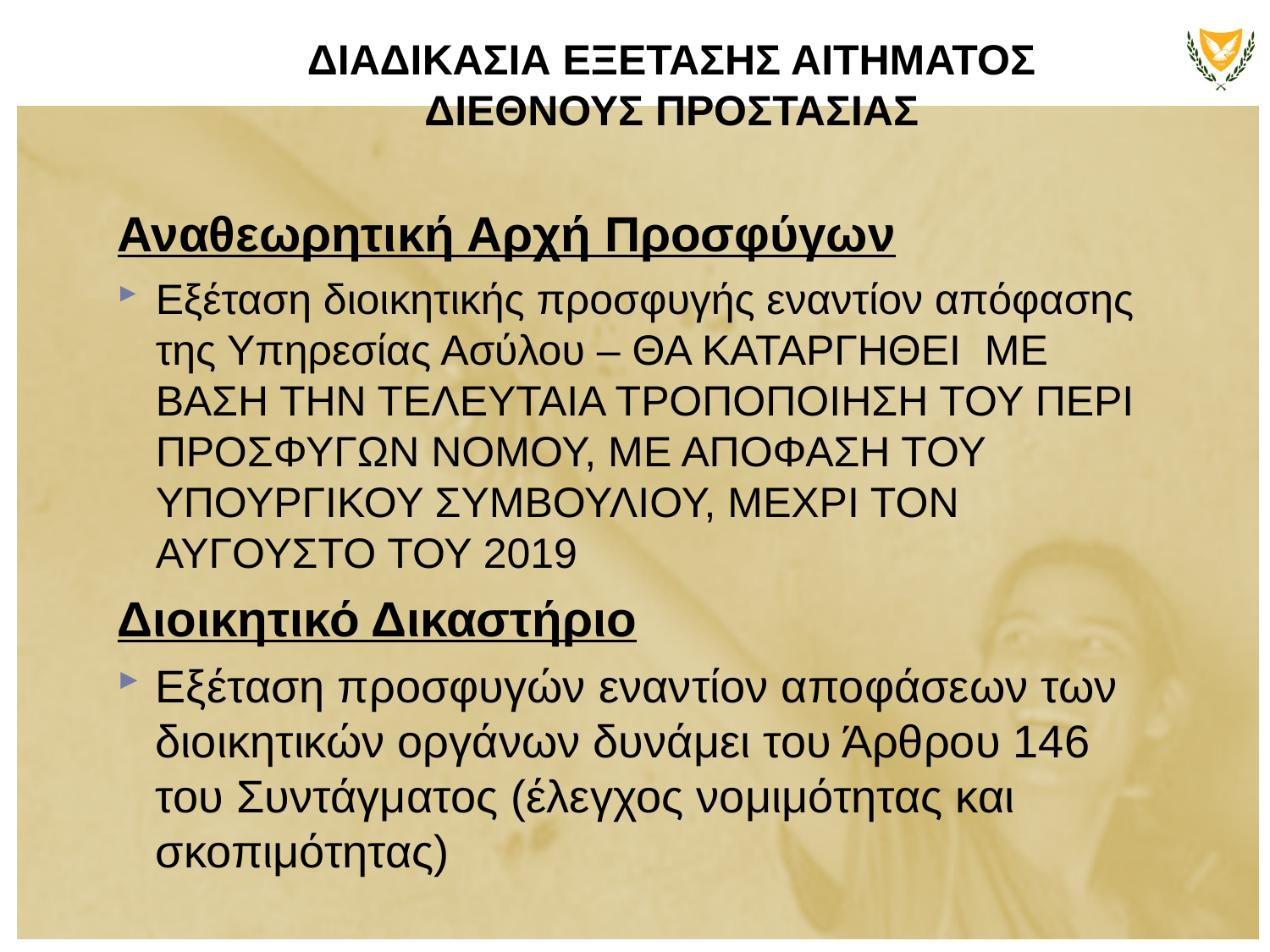

ΔΙΑΔΙΚΑΣΙΑ ΕΞΕΤΑΣΗΣ ΑΙΤΗΜΑΤΟΣ ΔΙΕΘΝΟΥΣ ΠΡΟΣΤΑΣΙΑΣ

Αναθεωρητική Αρχή Προσφύγων
Εξέταση διοικητικής προσφυγής εναντίον απόφασης της Υπηρεσίας Ασύλου – ΘΑ ΚΑΤΑΡΓΗΘΕΙ  ΜΕ ΒΑΣΗ ΤΗΝ ΤΕΛΕΥΤΑΙΑ ΤΡΟΠΟΠΟΙΗΣΗ ΤΟΥ ΠΕΡΙ ΠΡΟΣΦΥΓΩΝ ΝΟΜΟΥ, ΜΕ ΑΠΟΦΑΣΗ ΤΟΥ ΥΠΟΥΡΓΙΚΟΥ ΣΥΜΒΟΥΛΙΟΥ, ΜΕΧΡΙ ΤΟΝ ΑΥΓΟΥΣΤΟ ΤΟΥ 2019
Διοικητικό Δικαστήριο
Εξέταση προσφυγών εναντίον αποφάσεων των διοικητικών οργάνων δυνάμει του Άρθρου 146 του Συντάγματος (έλεγχος νομιμότητας και σκοπιμότητας)